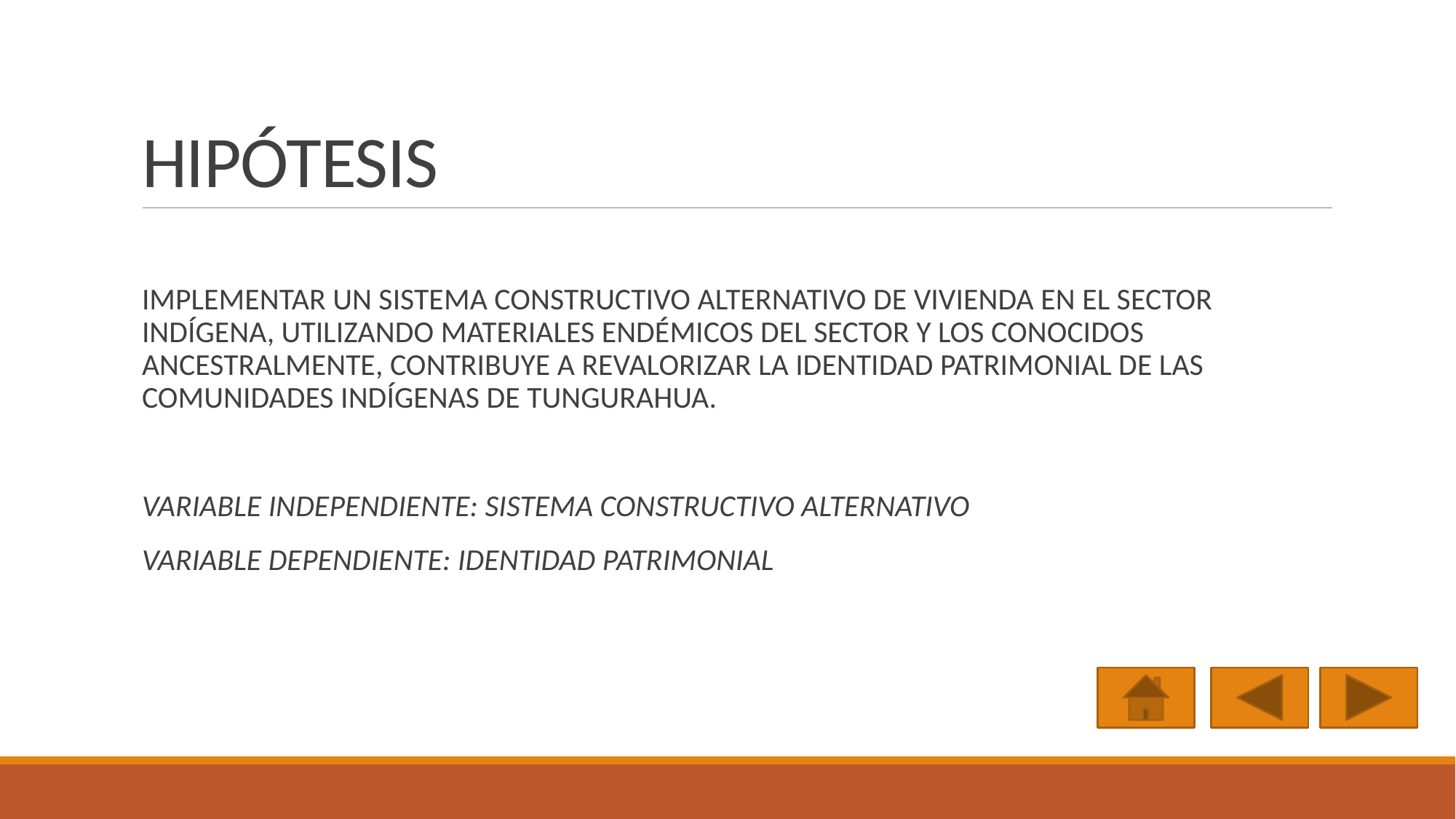

# HIPÓTESIS

IMPLEMENTAR UN SISTEMA CONSTRUCTIVO ALTERNATIVO DE VIVIENDA EN EL SECTOR INDÍGENA, UTILIZANDO MATERIALES ENDÉMICOS DEL SECTOR Y LOS CONOCIDOS ANCESTRALMENTE, CONTRIBUYE A REVALORIZAR LA IDENTIDAD PATRIMONIAL DE LAS COMUNIDADES INDÍGENAS DE TUNGURAHUA.

VARIABLE INDEPENDIENTE: SISTEMA CONSTRUCTIVO ALTERNATIVO
VARIABLE DEPENDIENTE: IDENTIDAD PATRIMONIAL